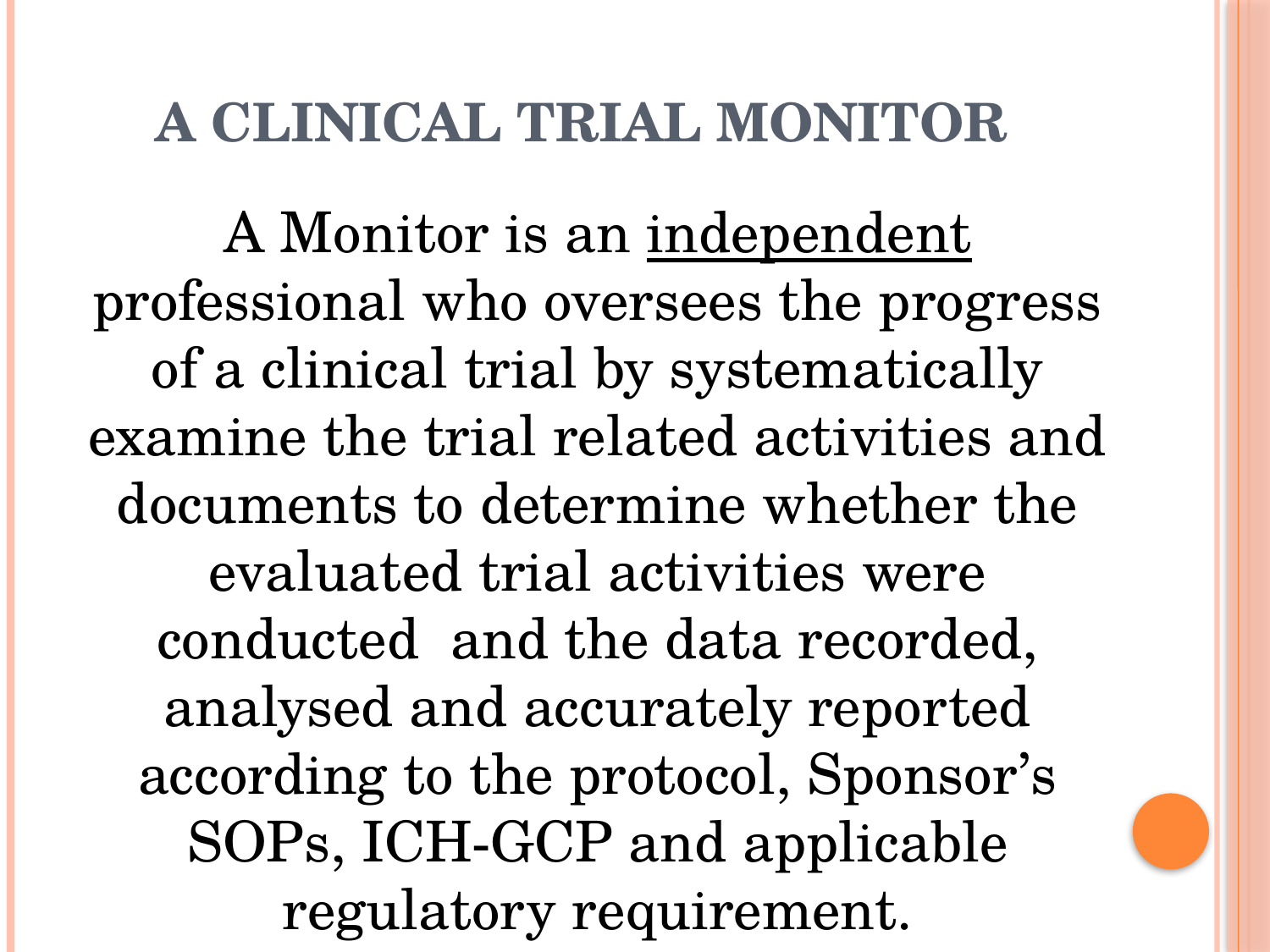

# A CLINICAL TRIAL MONITOR
A Monitor is an independent professional who oversees the progress of a clinical trial by systematically examine the trial related activities and documents to determine whether the evaluated trial activities were conducted  and the data recorded, analysed and accurately reported according to the protocol, Sponsor’s SOPs, ICH-GCP and applicable regulatory requirement.